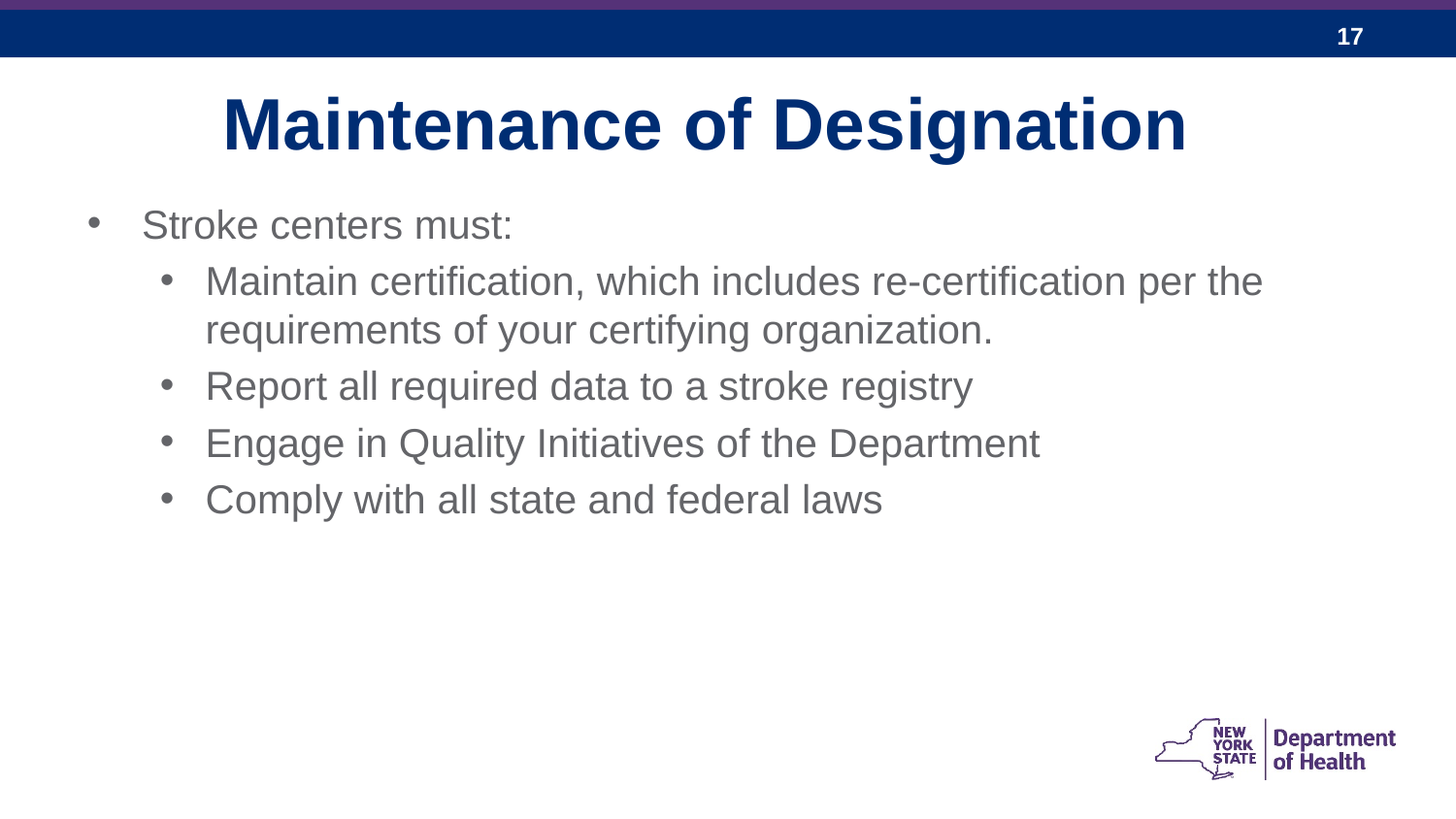

Maintenance of Designation
Stroke centers must:
Maintain certification, which includes re-certification per the requirements of your certifying organization.
Report all required data to a stroke registry
Engage in Quality Initiatives of the Department
Comply with all state and federal laws